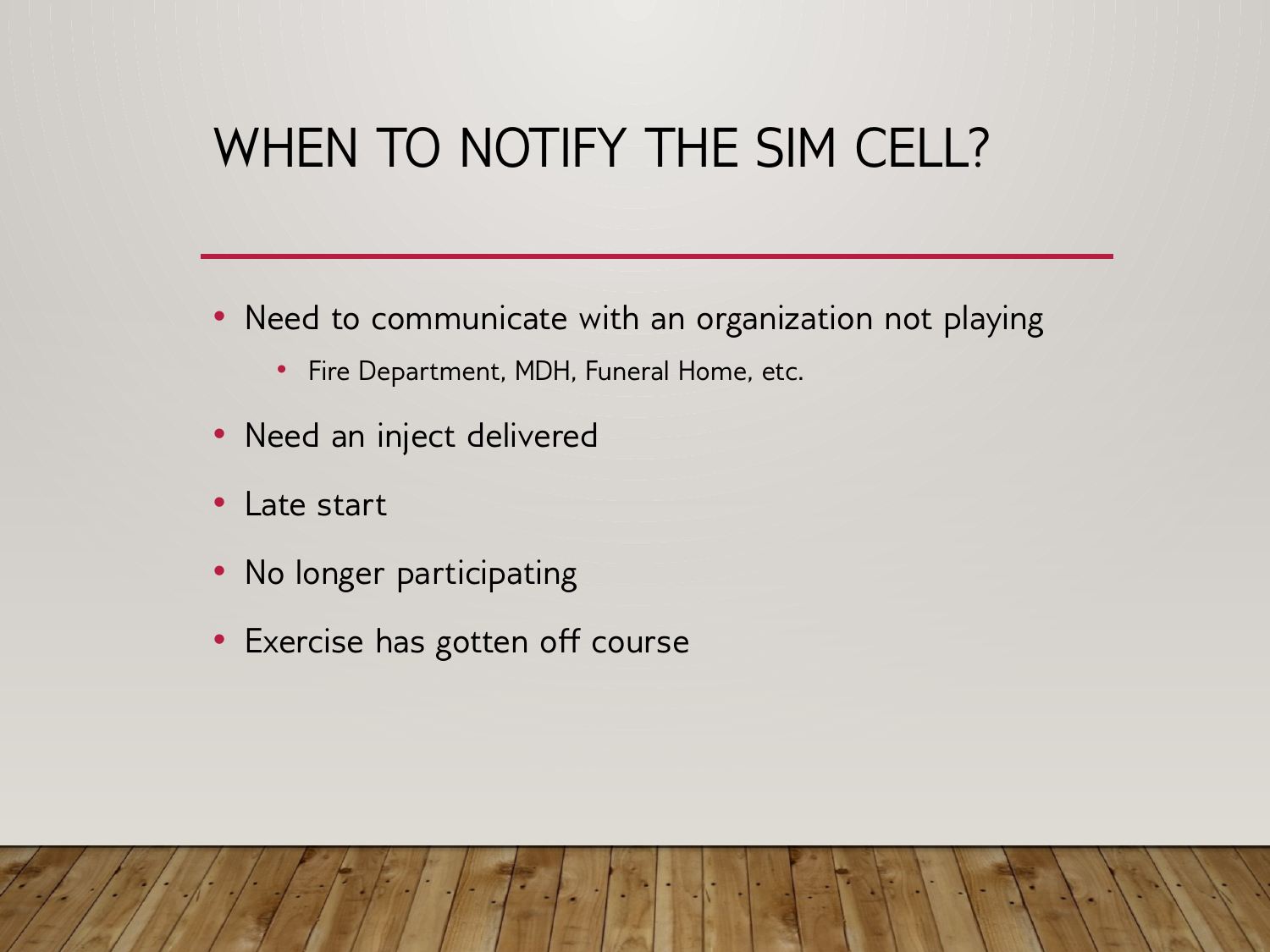

# When to notify the sim cell?
Need to communicate with an organization not playing
Fire Department, MDH, Funeral Home, etc.
Need an inject delivered
Late start
No longer participating
Exercise has gotten off course